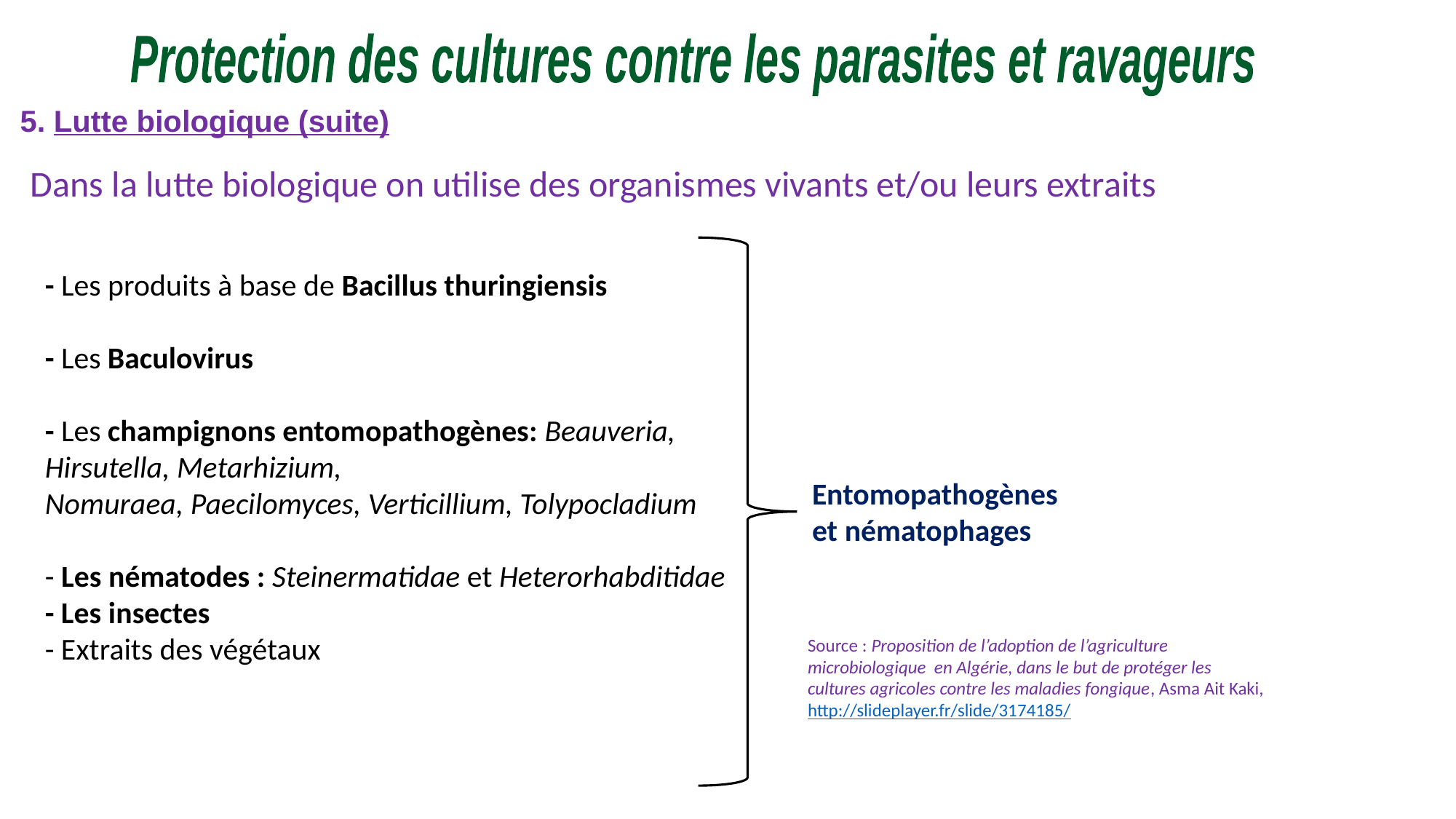

Protection des cultures contre les parasites et ravageurs
5. Lutte biologique (suite)
Dans la lutte biologique on utilise des organismes vivants et/ou leurs extraits

- Les produits à base de Bacillus thuringiensis

- Les Baculovirus

- Les champignons entomopathogènes: Beauveria, Hirsutella, Metarhizium,
Nomuraea, Paecilomyces, Verticillium, Tolypocladium

- Les nématodes : Steinermatidae et Heterorhabditidae
- Les insectes
- Extraits des végétaux

Entomopathogènes et nématophages
Source : Proposition de l’adoption de l’agriculture microbiologique  en Algérie, dans le but de protéger les cultures agricoles contre les maladies fongique, Asma Ait Kaki, http://slideplayer.fr/slide/3174185/